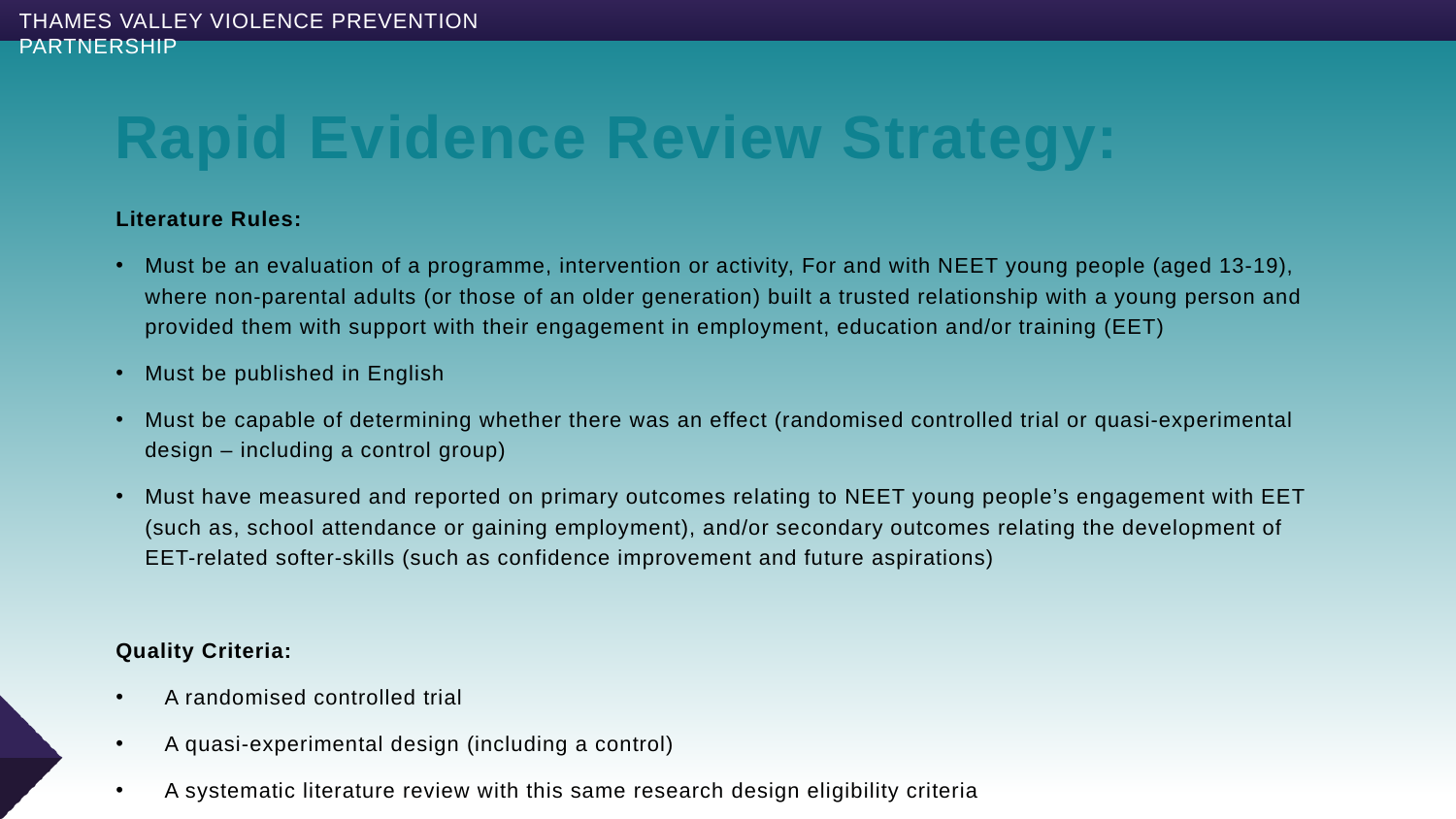

# Rapid Evidence Review Strategy:
Literature Rules:
Must be an evaluation of a programme, intervention or activity, For and with NEET young people (aged 13-19), where non-parental adults (or those of an older generation) built a trusted relationship with a young person and provided them with support with their engagement in employment, education and/or training (EET)
Must be published in English
Must be capable of determining whether there was an effect (randomised controlled trial or quasi-experimental design – including a control group)
Must have measured and reported on primary outcomes relating to NEET young people’s engagement with EET (such as, school attendance or gaining employment), and/or secondary outcomes relating the development of EET-related softer-skills (such as confidence improvement and future aspirations)

Quality Criteria:
A randomised controlled trial
A quasi-experimental design (including a control)
A systematic literature review with this same research design eligibility criteria